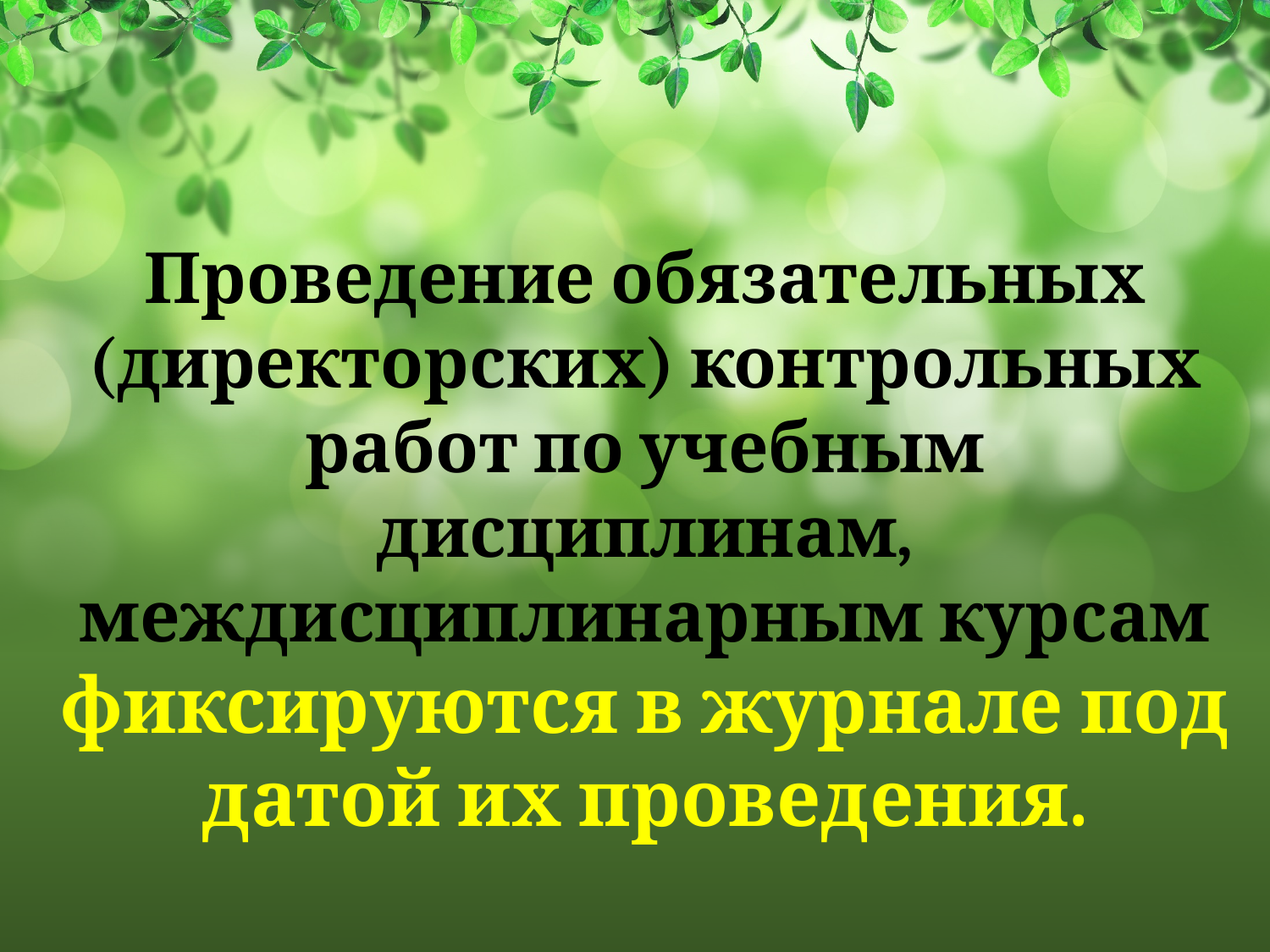

Проведение обязательных (директорских) контрольных работ по учебным дисциплинам, междисциплинарным курсам фиксируются в журнале под датой их проведения.